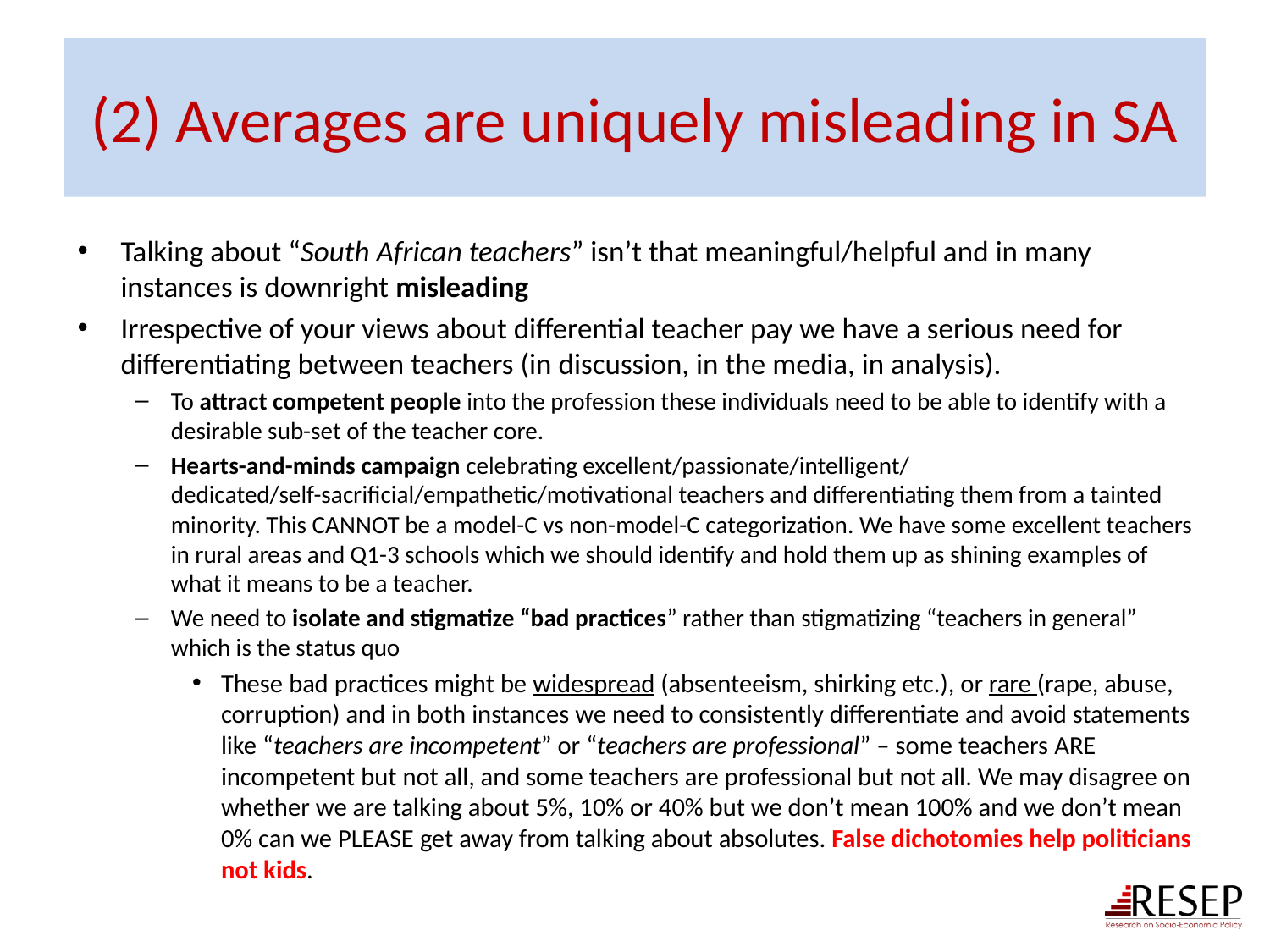

# (2) Averages are uniquely misleading in SA
Talking about “South African teachers” isn’t that meaningful/helpful and in many instances is downright misleading
Irrespective of your views about differential teacher pay we have a serious need for differentiating between teachers (in discussion, in the media, in analysis).
To attract competent people into the profession these individuals need to be able to identify with a desirable sub-set of the teacher core.
Hearts-and-minds campaign celebrating excellent/passionate/intelligent/ dedicated/self-sacrificial/empathetic/motivational teachers and differentiating them from a tainted minority. This CANNOT be a model-C vs non-model-C categorization. We have some excellent teachers in rural areas and Q1-3 schools which we should identify and hold them up as shining examples of what it means to be a teacher.
We need to isolate and stigmatize “bad practices” rather than stigmatizing “teachers in general” which is the status quo
These bad practices might be widespread (absenteeism, shirking etc.), or rare (rape, abuse, corruption) and in both instances we need to consistently differentiate and avoid statements like “teachers are incompetent” or “teachers are professional” – some teachers ARE incompetent but not all, and some teachers are professional but not all. We may disagree on whether we are talking about 5%, 10% or 40% but we don’t mean 100% and we don’t mean 0% can we PLEASE get away from talking about absolutes. False dichotomies help politicians not kids.

28